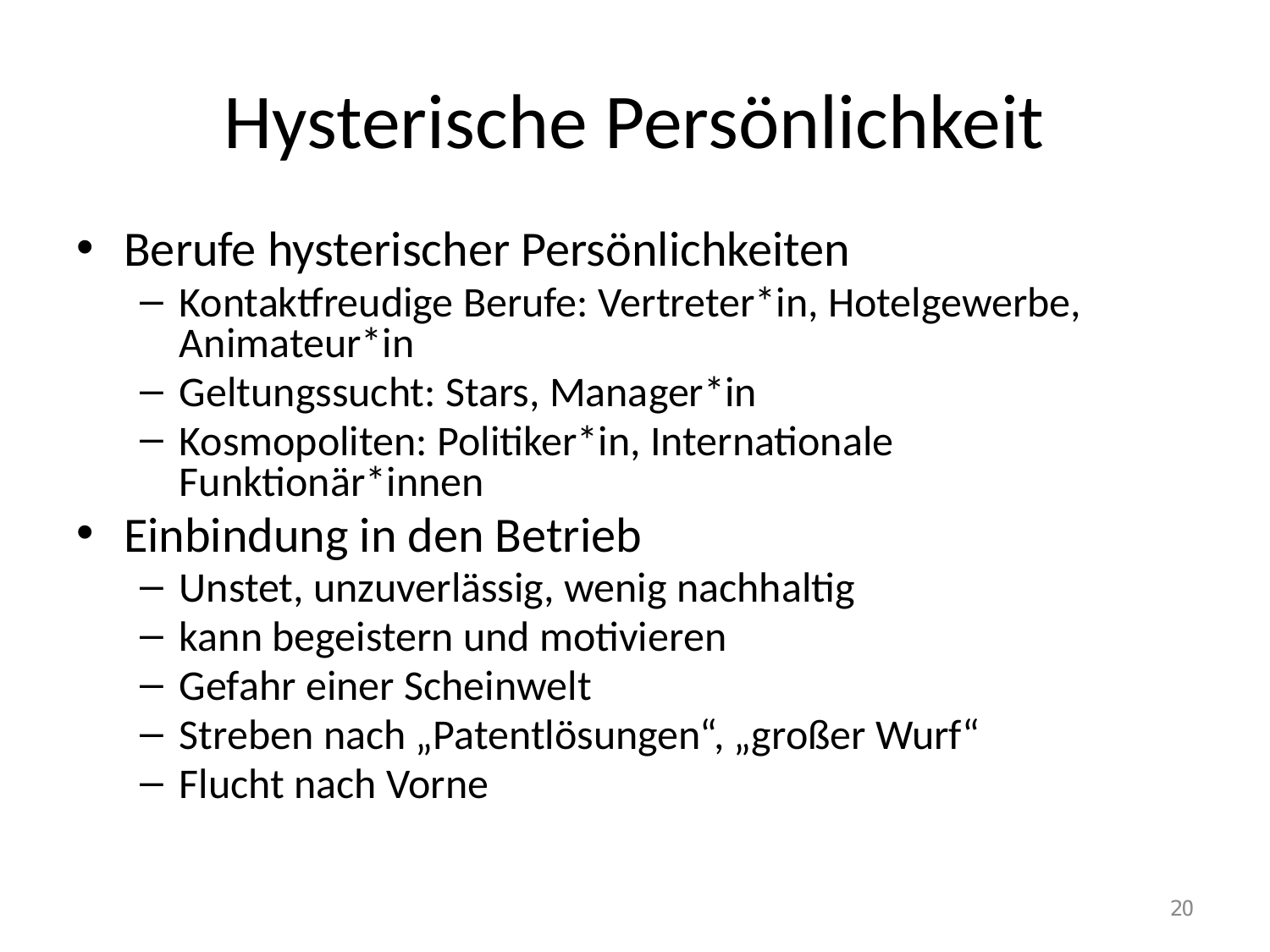

# Hysterische Persönlichkeit
Berufe hysterischer Persönlichkeiten
Kontaktfreudige Berufe: Vertreter*in, Hotelgewerbe, Animateur*in
Geltungssucht: Stars, Manager*in
Kosmopoliten: Politiker*in, Internationale Funktionär*innen
Einbindung in den Betrieb
Unstet, unzuverlässig, wenig nachhaltig
kann begeistern und motivieren
Gefahr einer Scheinwelt
Streben nach „Patentlösungen“, „großer Wurf“
Flucht nach Vorne
20